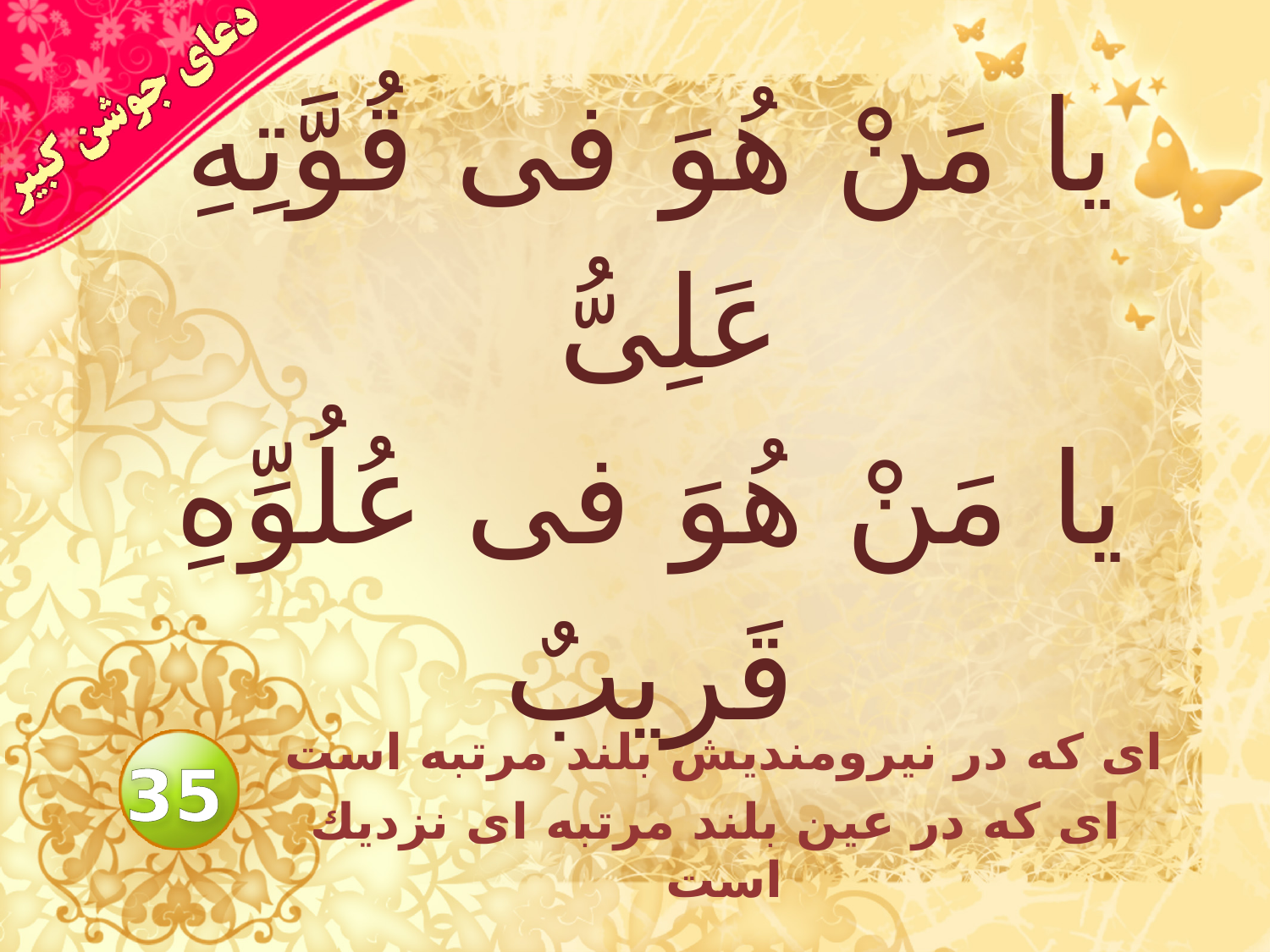

# يا مَنْ هُوَ فى قُوَّتِهِ عَلِىُّ يا مَنْ هُوَ فى عُلُوِّهِ قَريبٌ
اى كه در نيرومنديش بلند مرتبه است
 اى كه در عين بلند مرتبه اى نزديك است

35